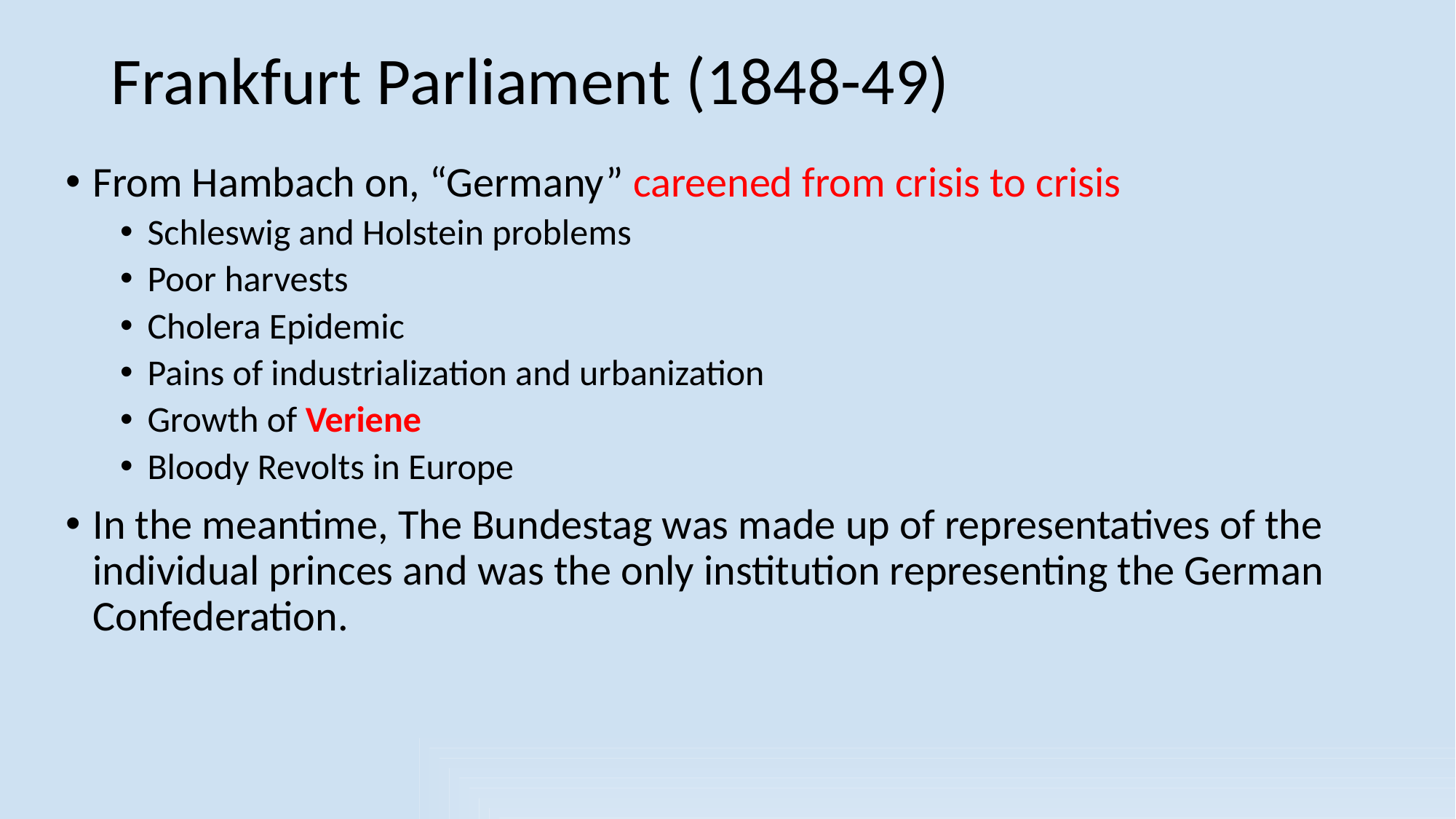

# Frankfurt Parliament (1848-49)
From Hambach on, “Germany” careened from crisis to crisis
Schleswig and Holstein problems
Poor harvests
Cholera Epidemic
Pains of industrialization and urbanization
Growth of Veriene
Bloody Revolts in Europe
In the meantime, The Bundestag was made up of representatives of the individual princes and was the only institution representing the German Confederation.